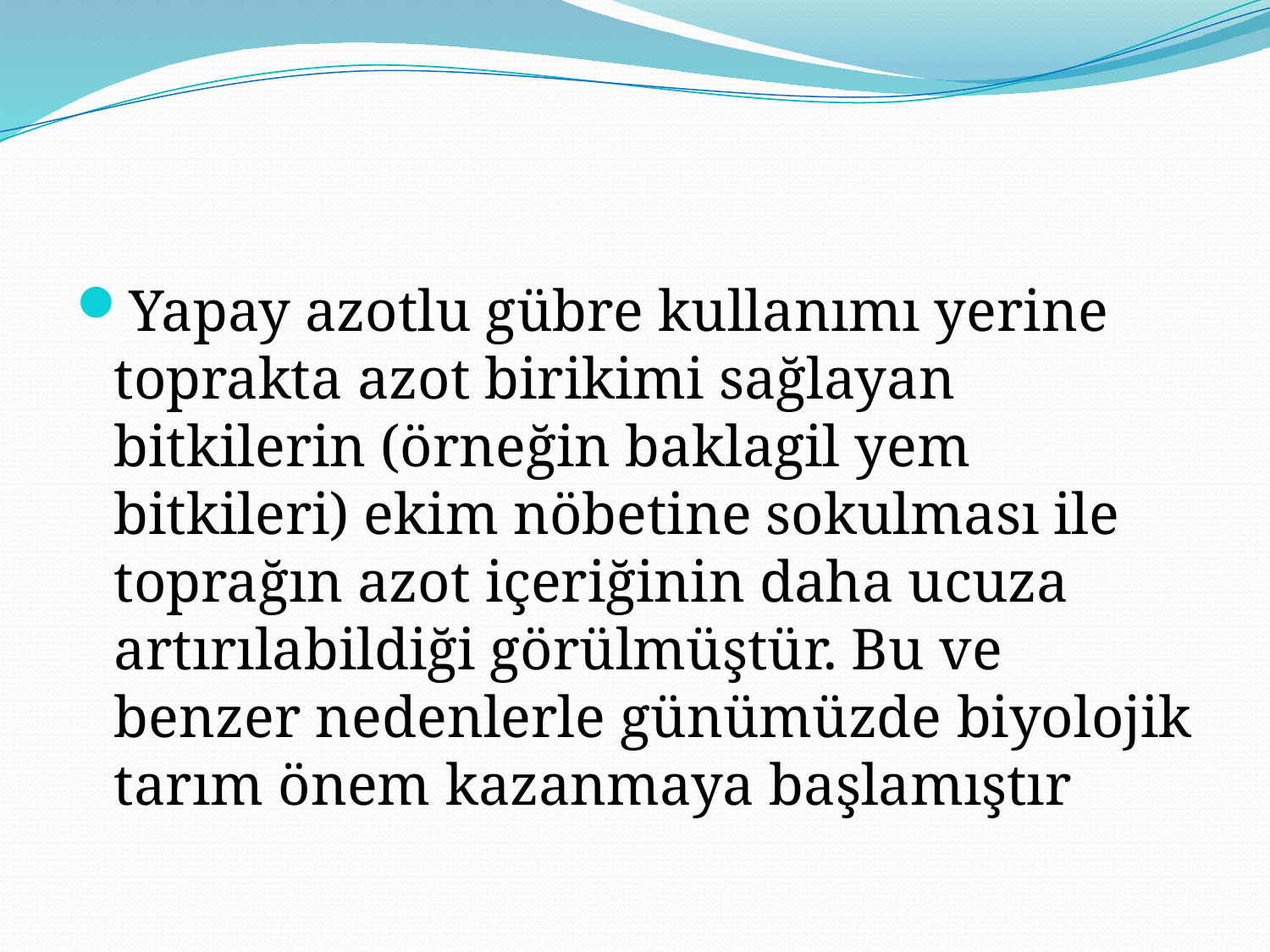

Yapay azotlu gübre kullanımı yerine toprakta azot birikimi sağlayan bitkilerin (örneğin baklagil yem bitkileri) ekim nöbetine sokulması ile toprağın azot içeriğinin daha ucuza artırılabildiği görülmüştür. Bu ve benzer nedenlerle günümüzde biyolojik tarım önem kazanmaya başlamıştır